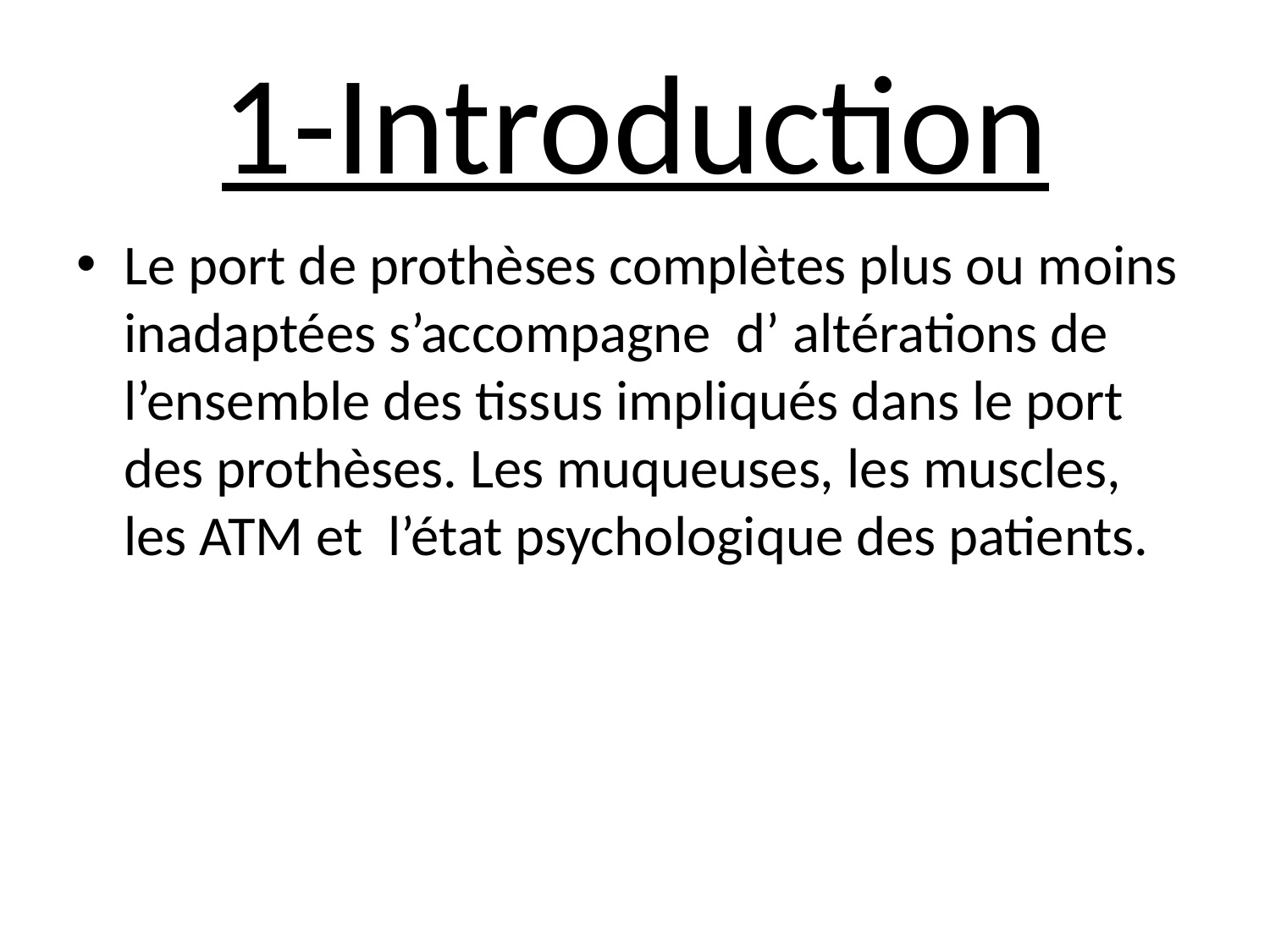

# 1-Introduction
Le port de prothèses complètes plus ou moins inadaptées s’accompagne  d’ altérations de l’ensemble des tissus impliqués dans le port des prothèses. Les muqueuses, les muscles, les ATM et  l’état psychologique des patients.